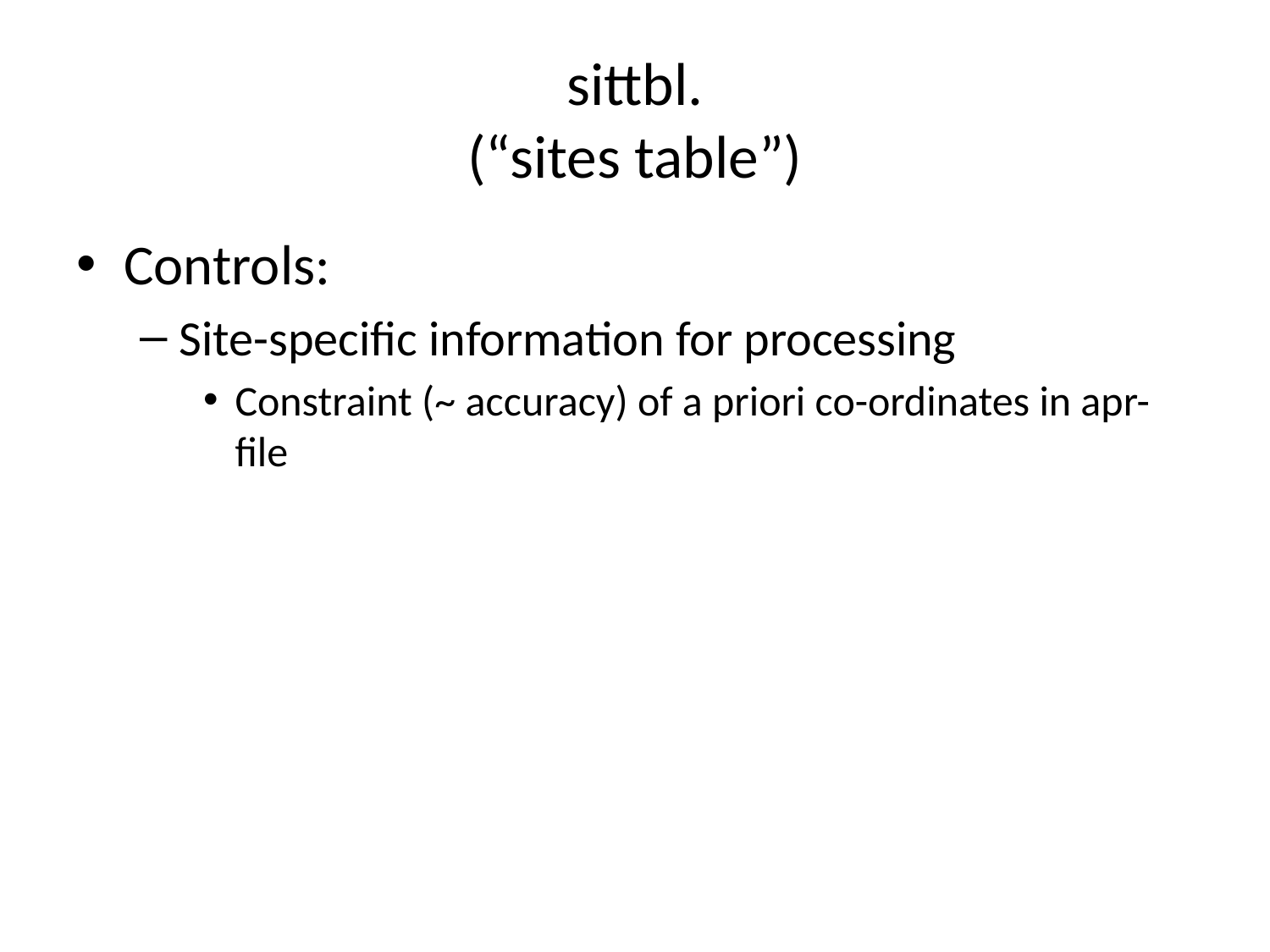

# sittbl.
(“sites table”)
Controls:
Site-specific information for processing
Constraint (~ accuracy) of a priori co-ordinates in apr-file